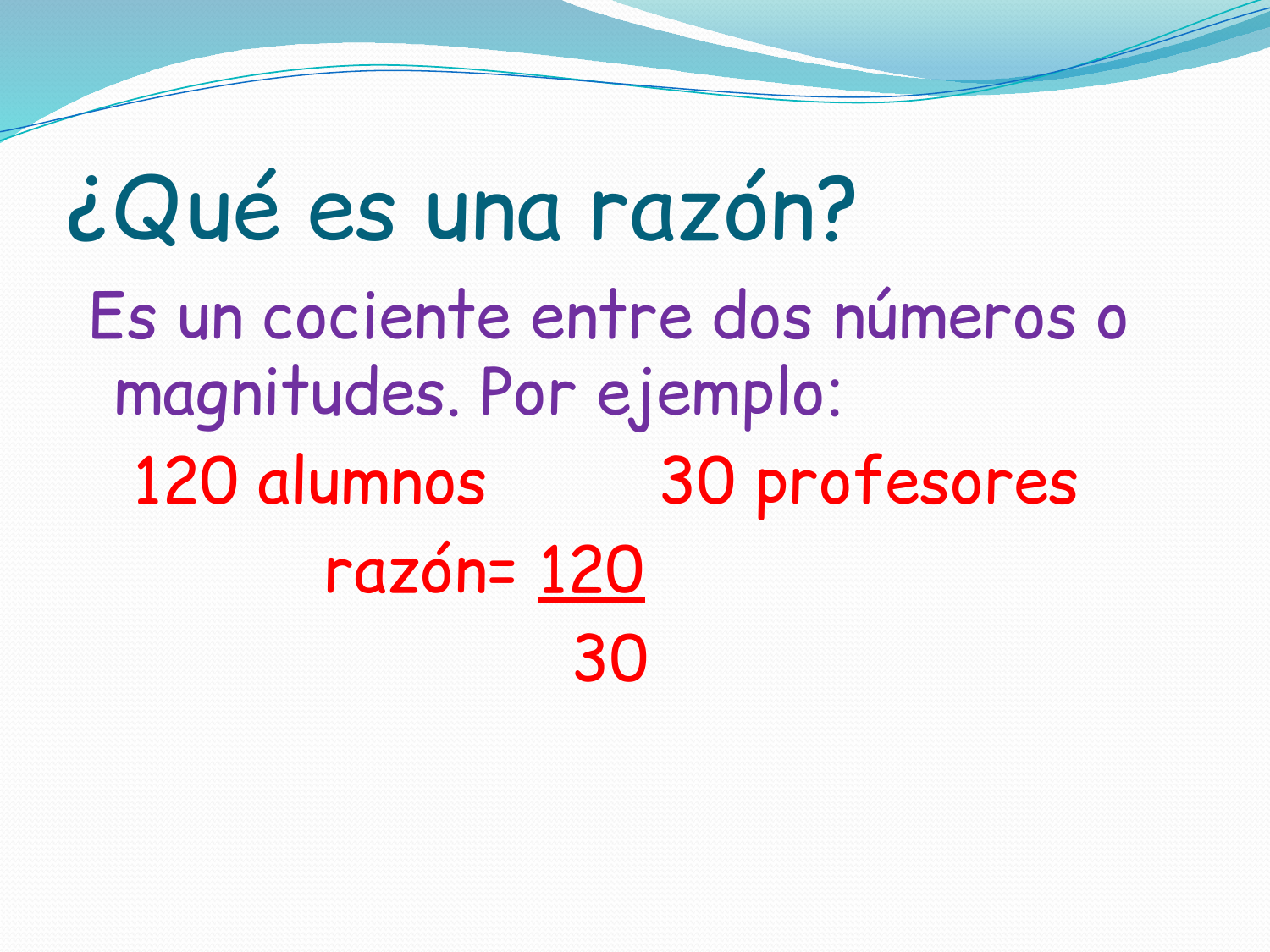

# ¿Qué es una razón?
 Es un cociente entre dos números o magnitudes. Por ejemplo:
   120 alumnos         30 profesores
             razón= 120
                          30